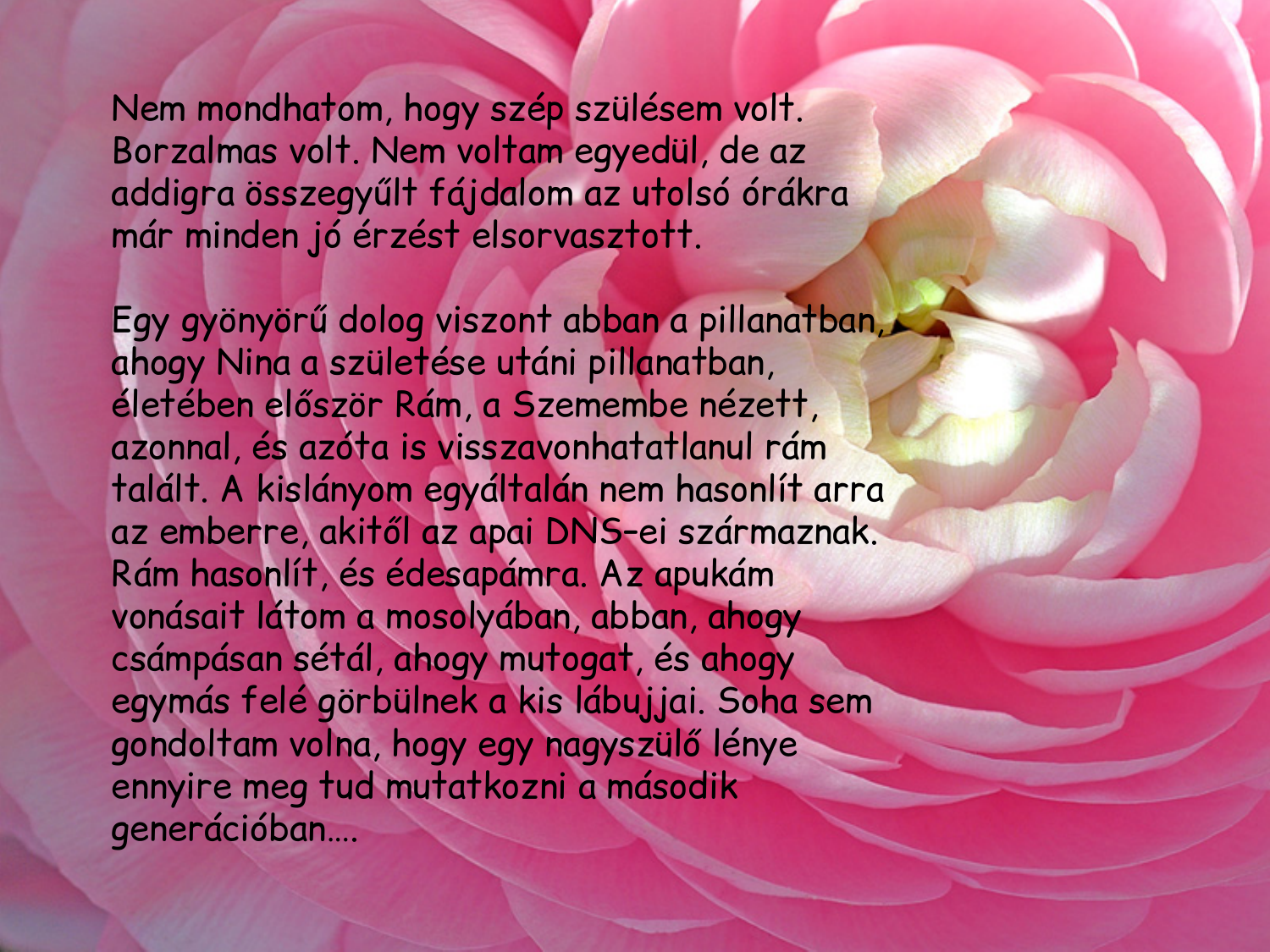

Nem mondhatom, hogy szép szülésem volt. Borzalmas volt. Nem voltam egyedül, de az addigra összegyűlt fájdalom az utolsó órákra már minden jó érzést elsorvasztott.

Egy gyönyörű dolog viszont abban a pillanatban, ahogy Nina a születése utáni pillanatban, életében először Rám, a Szemembe nézett,  azonnal, és azóta is visszavonhatatlanul rám talált. A kislányom egyáltalán nem hasonlít arra az emberre, akitől az apai DNS–ei származnak. Rám hasonlít, és édesapámra. Az apukám vonásait látom a mosolyában, abban, ahogy csámpásan sétál, ahogy mutogat, és ahogy egymás felé görbülnek a kis lábujjai. Soha sem gondoltam volna, hogy egy nagyszülő lénye ennyire meg tud mutatkozni a második generációban….